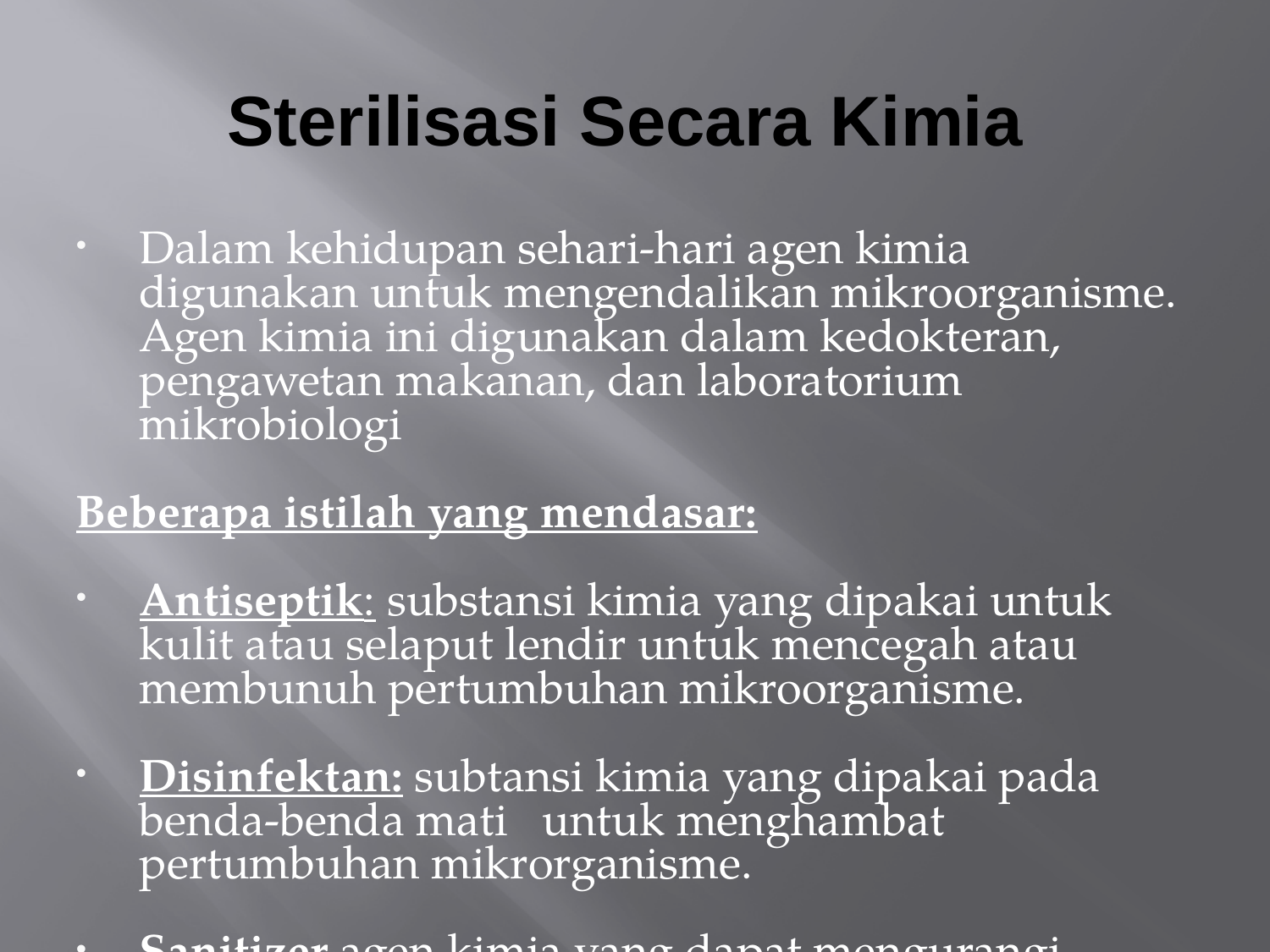

# Sterilisasi Secara Kimia
Dalam kehidupan sehari-hari agen kimia digunakan untuk mengendalikan mikroorganisme. Agen kimia ini digunakan dalam kedokteran, pengawetan makanan, dan laboratorium mikrobiologi

Beberapa istilah yang mendasar:
Antiseptik: substansi kimia yang dipakai untuk kulit atau selaput lendir untuk mencegah atau membunuh pertumbuhan mikroorganisme.
Disinfektan: subtansi kimia yang dipakai pada benda-benda mati   untuk menghambat pertumbuhan mikrorganisme.
Sanitizer agen kimia yang dapat mengurangi jumlah bakteri sampai taraf aman menurut ketentuan kesehatan masyarakat